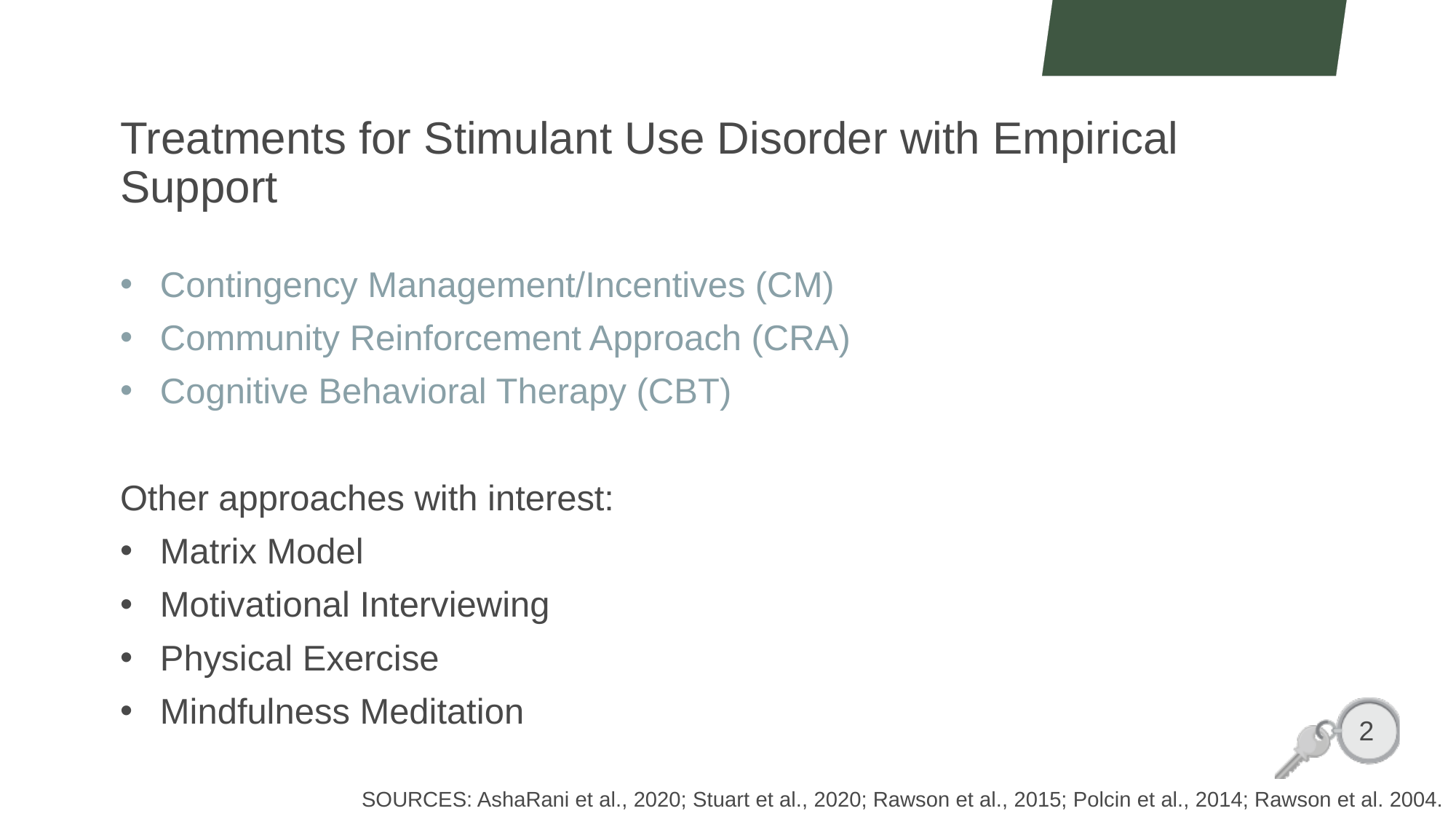

# Treatments for Stimulant Use Disorder with Empirical Support
Contingency Management/Incentives (CM)
Community Reinforcement Approach (CRA)
Cognitive Behavioral Therapy (CBT)

Other approaches with interest:
Matrix Model
Motivational Interviewing
Physical Exercise
Mindfulness Meditation
2
SOURCES: AshaRani et al., 2020; Stuart et al., 2020; Rawson et al., 2015; Polcin et al., 2014; Rawson et al. 2004.